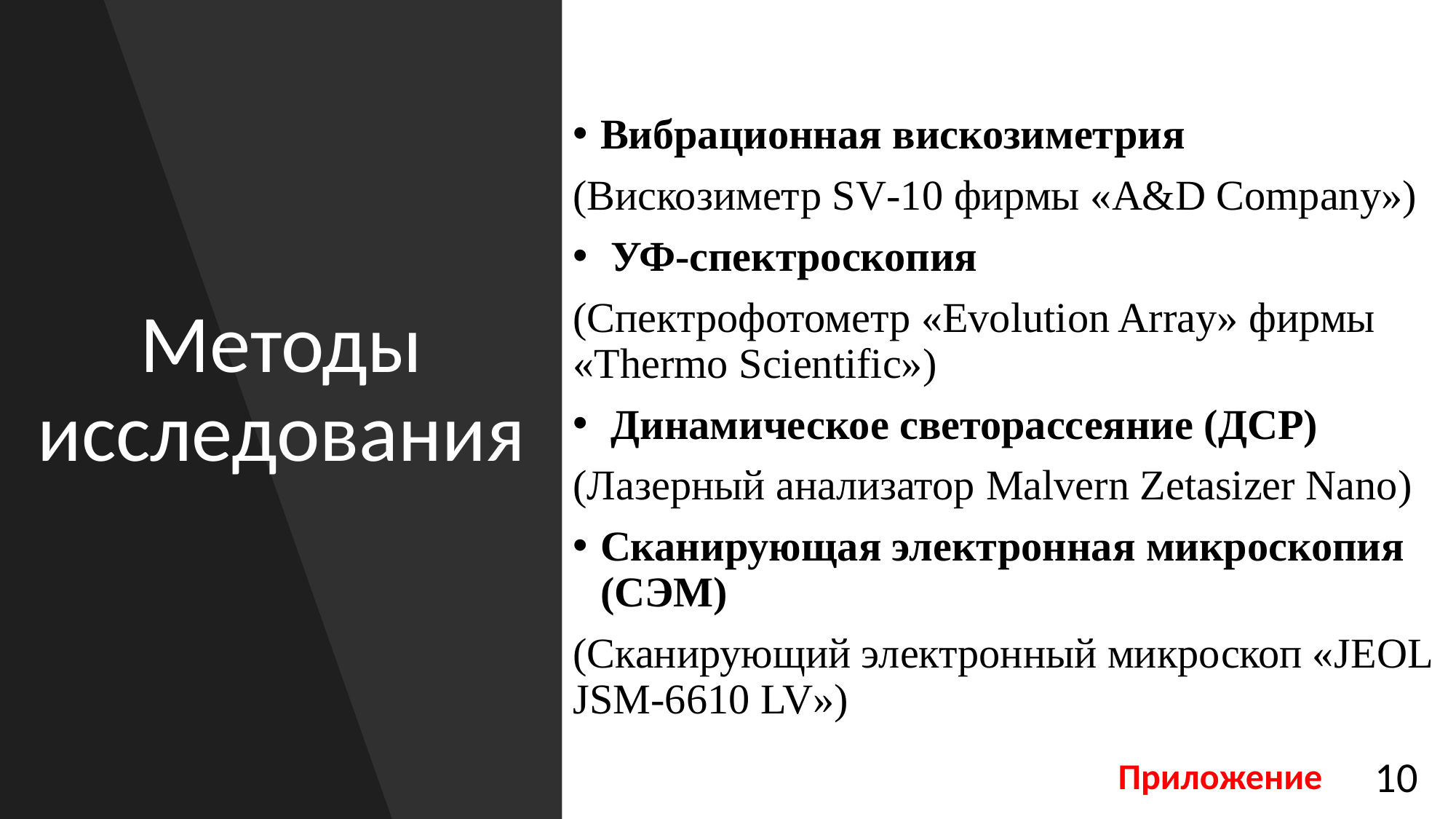

# Методы исследования
Вибрационная вискозиметрия
(Вискозиметр SV-10 фирмы «A&D Company»)
 УФ-спектроскопия
(Спектрофотометр «Evolution Array» фирмы «Thermo Scientific»)
 Динамическое светорассеяние (ДСР)
(Лазерный анализатор Malvern Zetasizer Nano)
Сканирующая электронная микроскопия (СЭМ)
(Сканирующий электронный микроскоп «JEOL JSM-6610 LV»)
10
Приложение